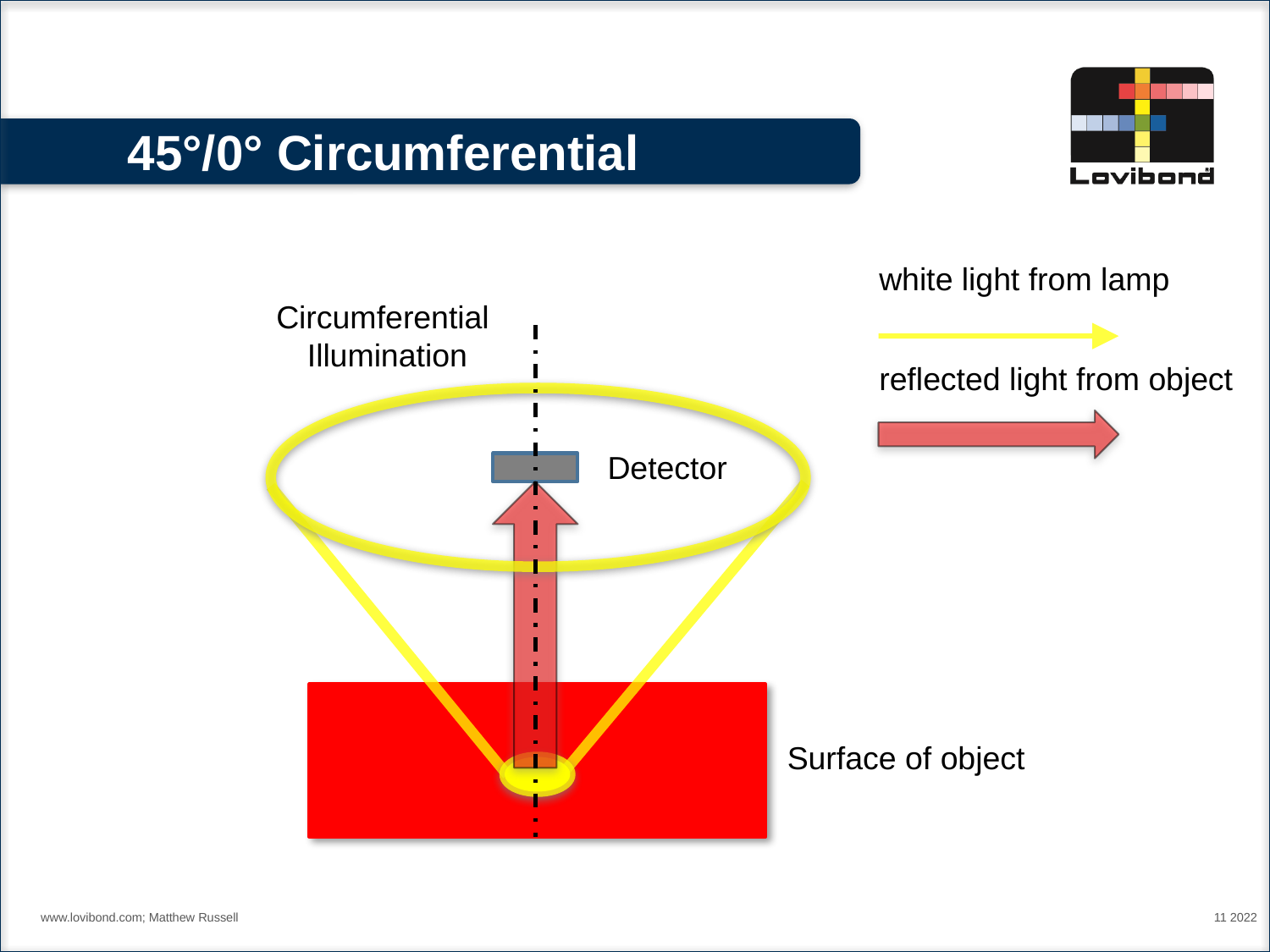

# 45°/0° Circumferential
white light from lamp
Circumferential
Illumination

reflected light from object

Detector

Surface of object

www.lovibond.com; Matthew Russell
11 2022